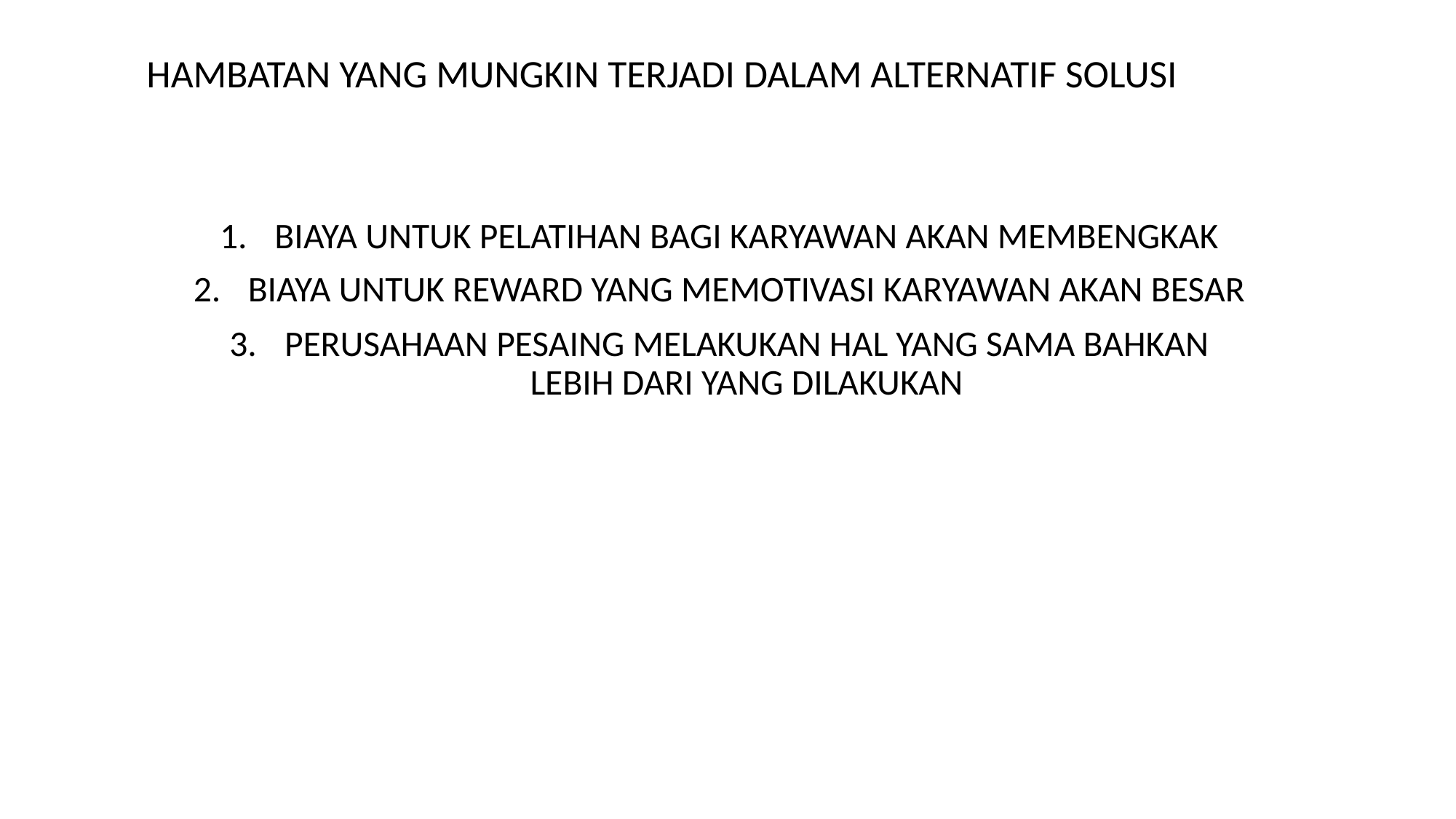

# HAMBATAN YANG MUNGKIN TERJADI DALAM ALTERNATIF SOLUSI
BIAYA UNTUK PELATIHAN BAGI KARYAWAN AKAN MEMBENGKAK
BIAYA UNTUK REWARD YANG MEMOTIVASI KARYAWAN AKAN BESAR
PERUSAHAAN PESAING MELAKUKAN HAL YANG SAMA BAHKAN LEBIH DARI YANG DILAKUKAN